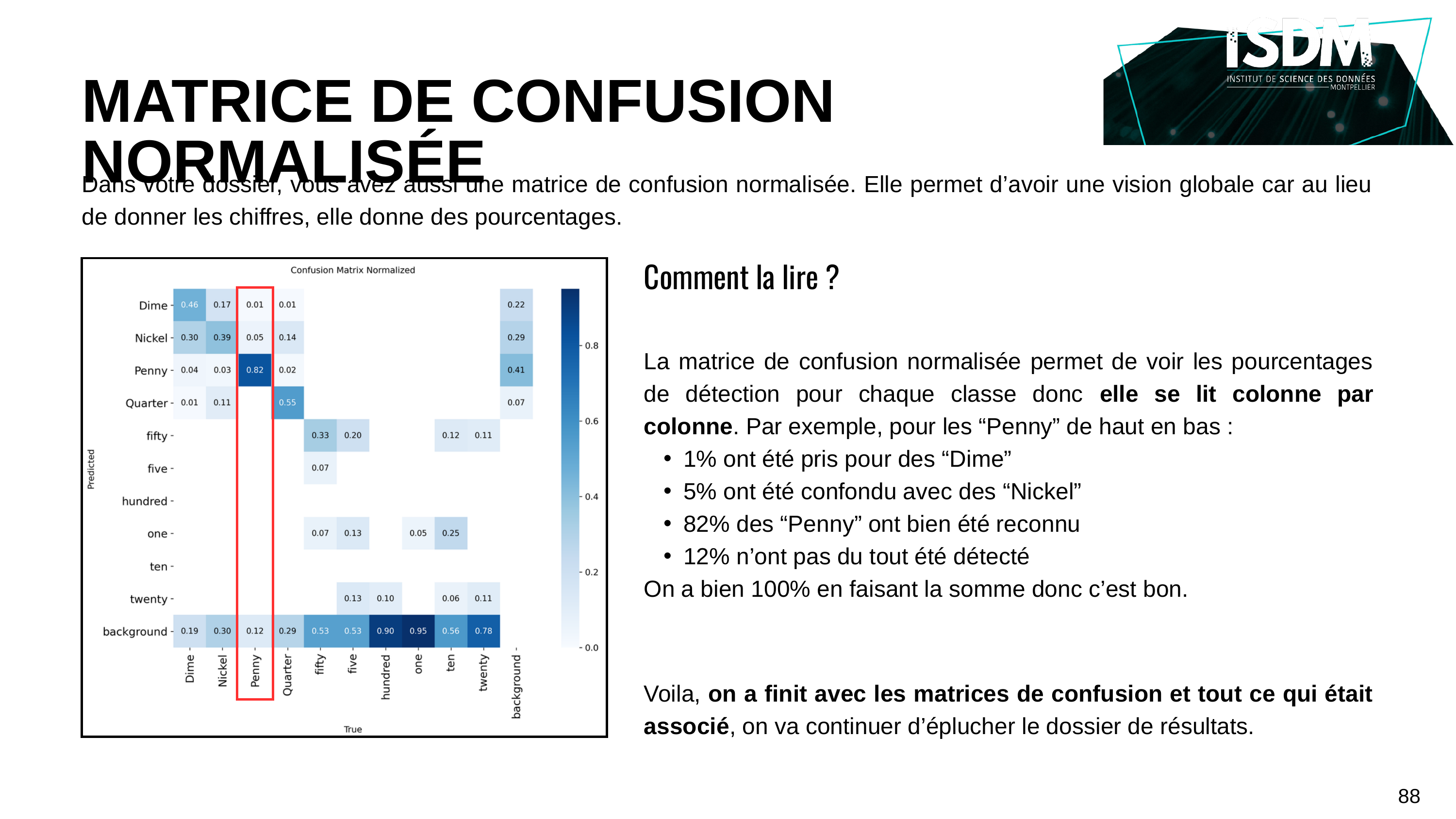

MATRICE DE CONFUSION NORMALISÉE
Dans votre dossier, vous avez aussi une matrice de confusion normalisée. Elle permet d’avoir une vision globale car au lieu de donner les chiffres, elle donne des pourcentages.
Comment la lire ?

La matrice de confusion normalisée permet de voir les pourcentages de détection pour chaque classe donc elle se lit colonne par colonne. Par exemple, pour les “Penny” de haut en bas :
1% ont été pris pour des “Dime”
5% ont été confondu avec des “Nickel”
82% des “Penny” ont bien été reconnu
12% n’ont pas du tout été détecté
On a bien 100% en faisant la somme donc c’est bon.
Voila, on a finit avec les matrices de confusion et tout ce qui était associé, on va continuer d’éplucher le dossier de résultats.
88